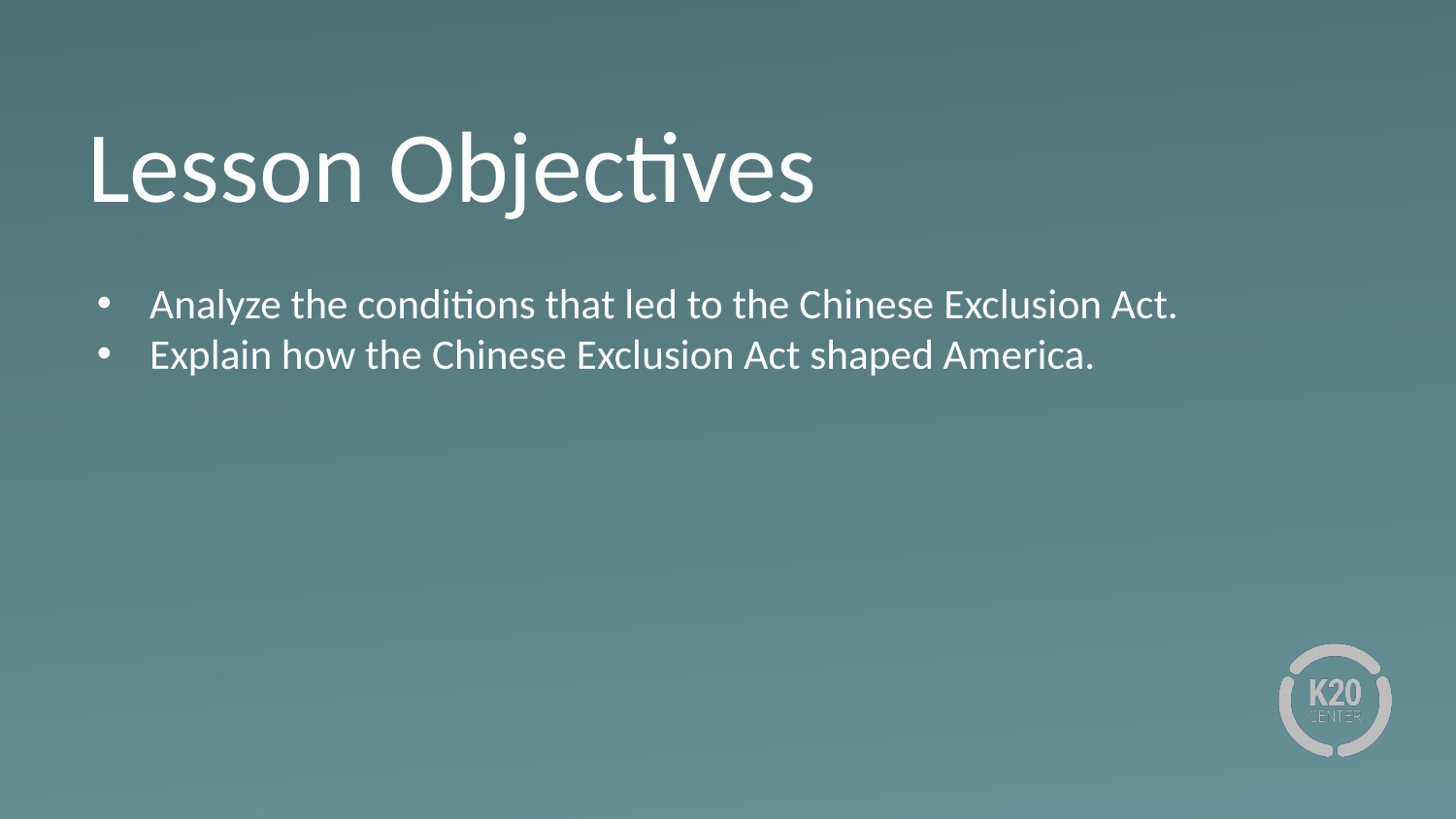

# Lesson Objectives
Analyze the conditions that led to the Chinese Exclusion Act.
Explain how the Chinese Exclusion Act shaped America.